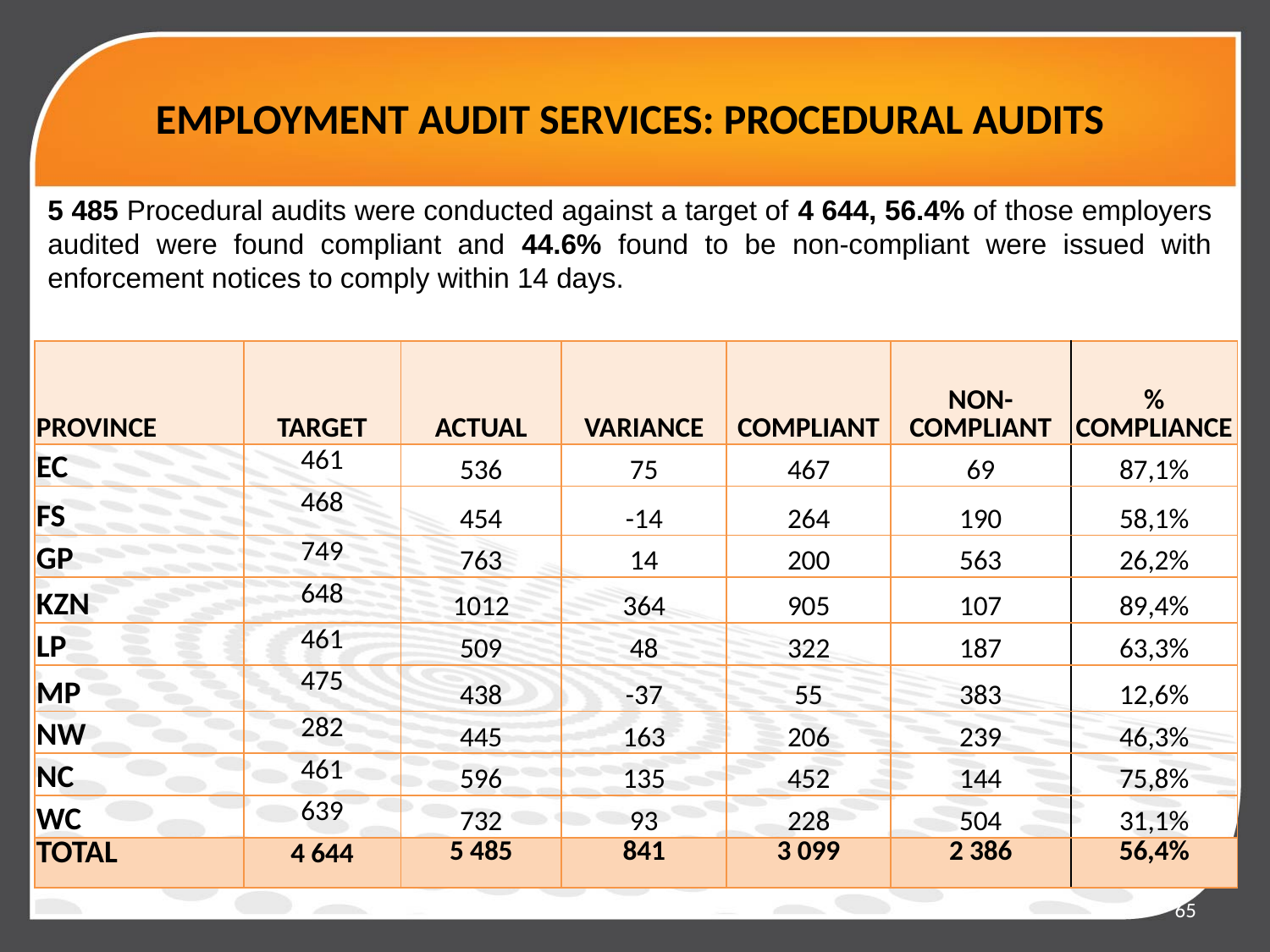

# EMPLOYMENT AUDIT SERVICES: PROCEDURAL AUDITS
5 485 Procedural audits were conducted against a target of 4 644, 56.4% of those employers audited were found compliant and 44.6% found to be non-compliant were issued with enforcement notices to comply within 14 days.

| PROVINCE | TARGET | ACTUAL | VARIANCE | COMPLIANT | NON-COMPLIANT | % COMPLIANCE |
| --- | --- | --- | --- | --- | --- | --- |
| EC | 461 | 536 | 75 | 467 | 69 | 87,1% |
| FS | 468 | 454 | -14 | 264 | 190 | 58,1% |
| GP | 749 | 763 | 14 | 200 | 563 | 26,2% |
| KZN | 648 | 1012 | 364 | 905 | 107 | 89,4% |
| LP | 461 | 509 | 48 | 322 | 187 | 63,3% |
| MP | 475 | 438 | -37 | 55 | 383 | 12,6% |
| NW | 282 | 445 | 163 | 206 | 239 | 46,3% |
| NC | 461 | 596 | 135 | 452 | 144 | 75,8% |
| WC | 639 | 732 | 93 | 228 | 504 | 31,1% |
| TOTAL | 4 644 | 5 485 | 841 | 3 099 | 2 386 | 56,4% |
65